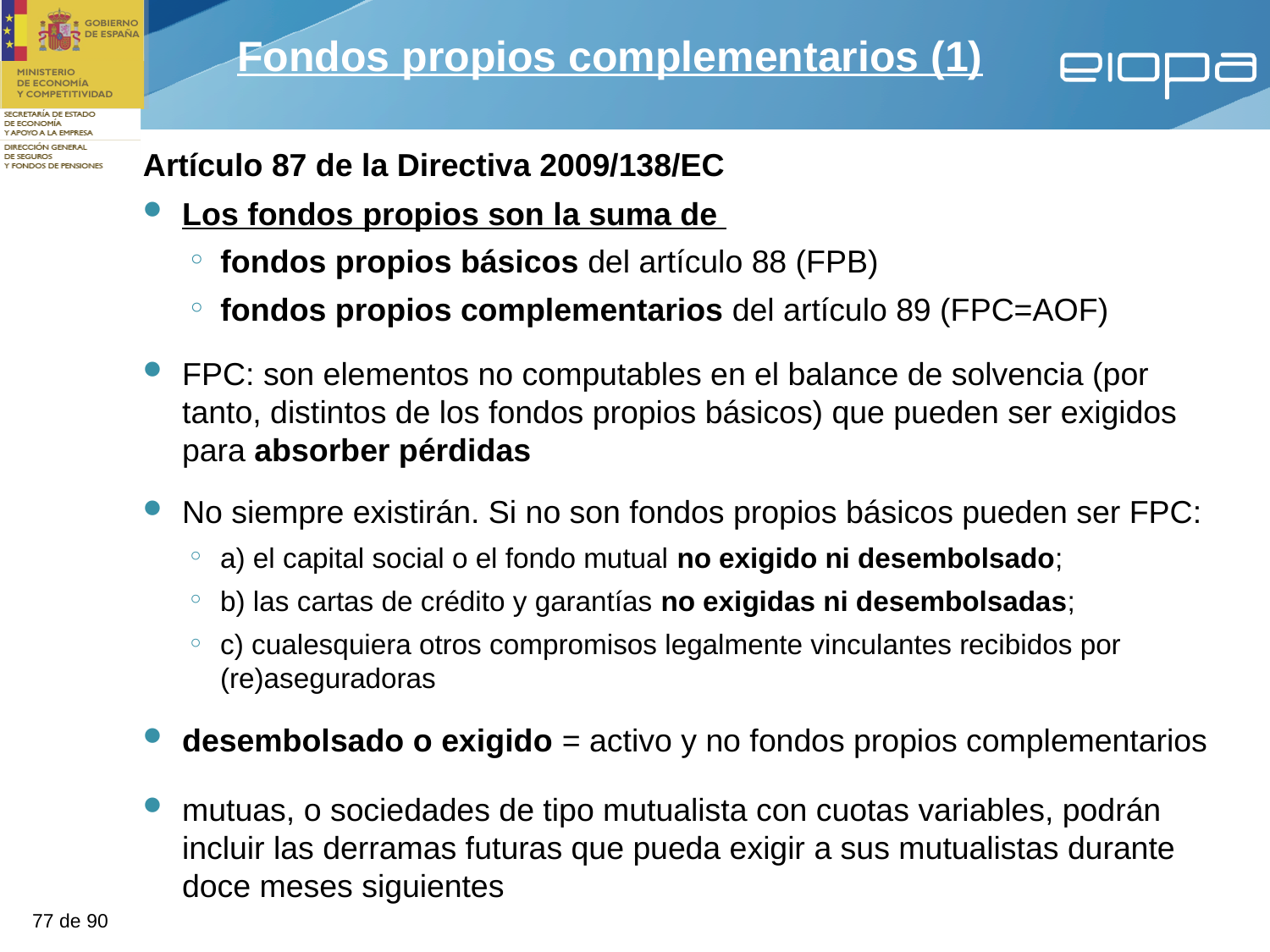

Fondos propios complementarios (1)
Artículo 87 de la Directiva 2009/138/EC
Los fondos propios son la suma de
fondos propios básicos del artículo 88 (FPB)
fondos propios complementarios del artículo 89 (FPC=AOF)

FPC: son elementos no computables en el balance de solvencia (por tanto, distintos de los fondos propios básicos) que pueden ser exigidos para absorber pérdidas

No siempre existirán. Si no son fondos propios básicos pueden ser FPC:
a) el capital social o el fondo mutual no exigido ni desembolsado;
b) las cartas de crédito y garantías no exigidas ni desembolsadas;
c) cualesquiera otros compromisos legalmente vinculantes recibidos por (re)aseguradoras

desembolsado o exigido = activo y no fondos propios complementarios

mutuas, o sociedades de tipo mutualista con cuotas variables, podrán incluir las derramas futuras que pueda exigir a sus mutualistas durante doce meses siguientes